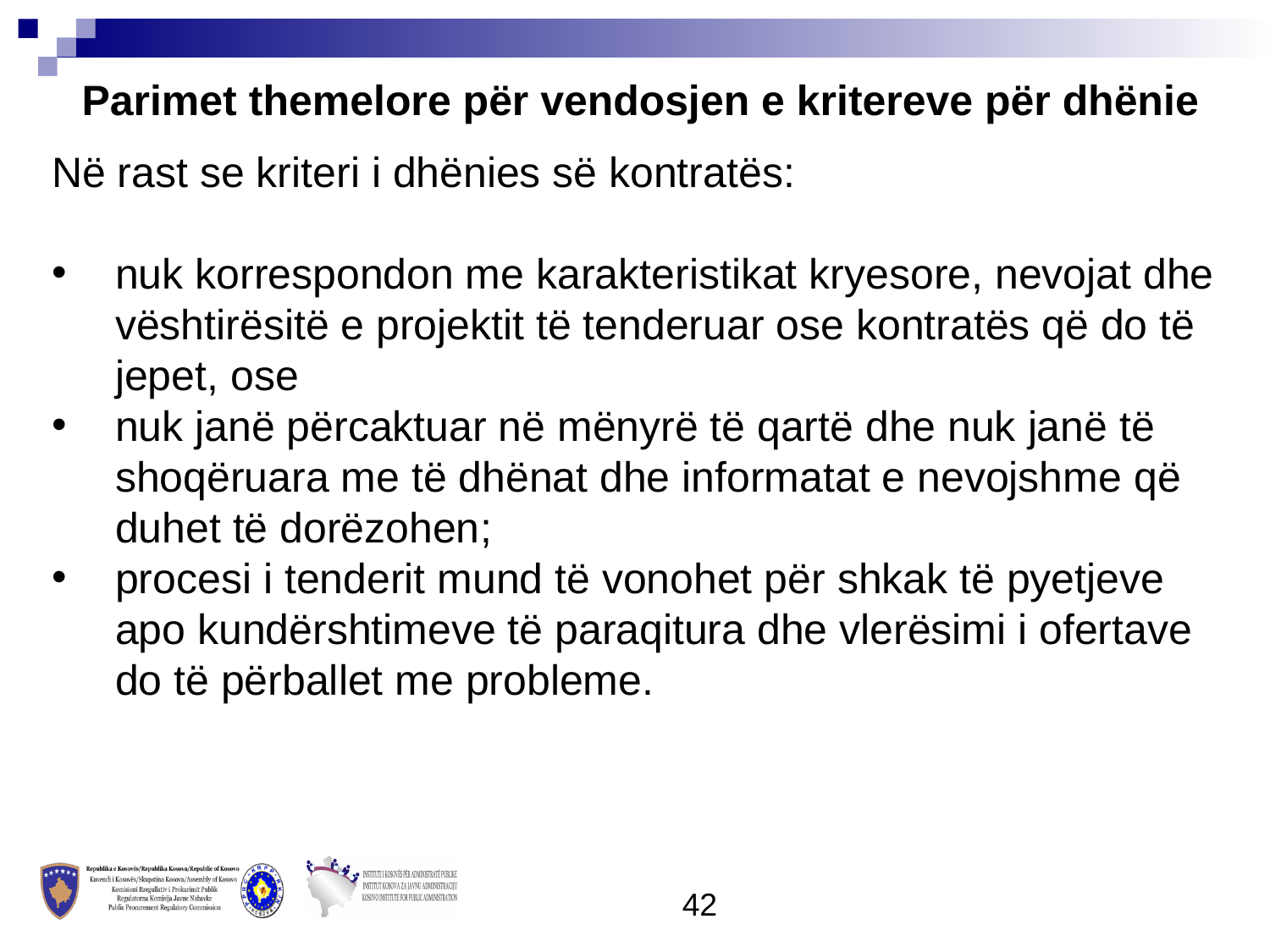

Parimet themelore për vendosjen e kritereve për dhënie
Në rast se kriteri i dhënies së kontratës:

nuk korrespondon me karakteristikat kryesore, nevojat dhe vështirësitë e projektit të tenderuar ose kontratës që do të jepet, ose
nuk janë përcaktuar në mënyrë të qartë dhe nuk janë të shoqëruara me të dhënat dhe informatat e nevojshme që duhet të dorëzohen;
procesi i tenderit mund të vonohet për shkak të pyetjeve apo kundërshtimeve të paraqitura dhe vlerësimi i ofertave do të përballet me probleme.